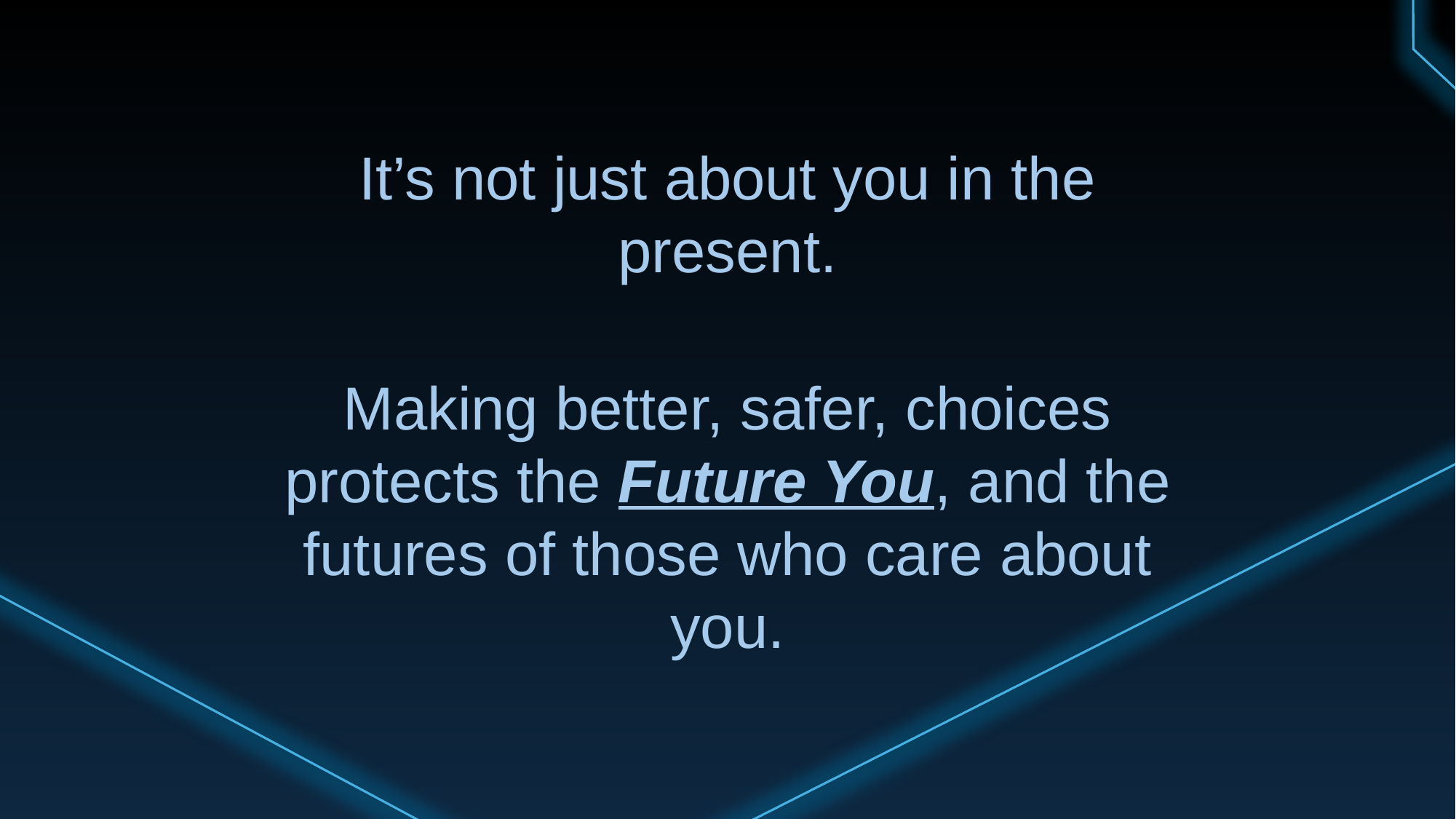

It’s not just about you in the present.
Making better, safer, choices protects the Future You, and the futures of those who care about you.